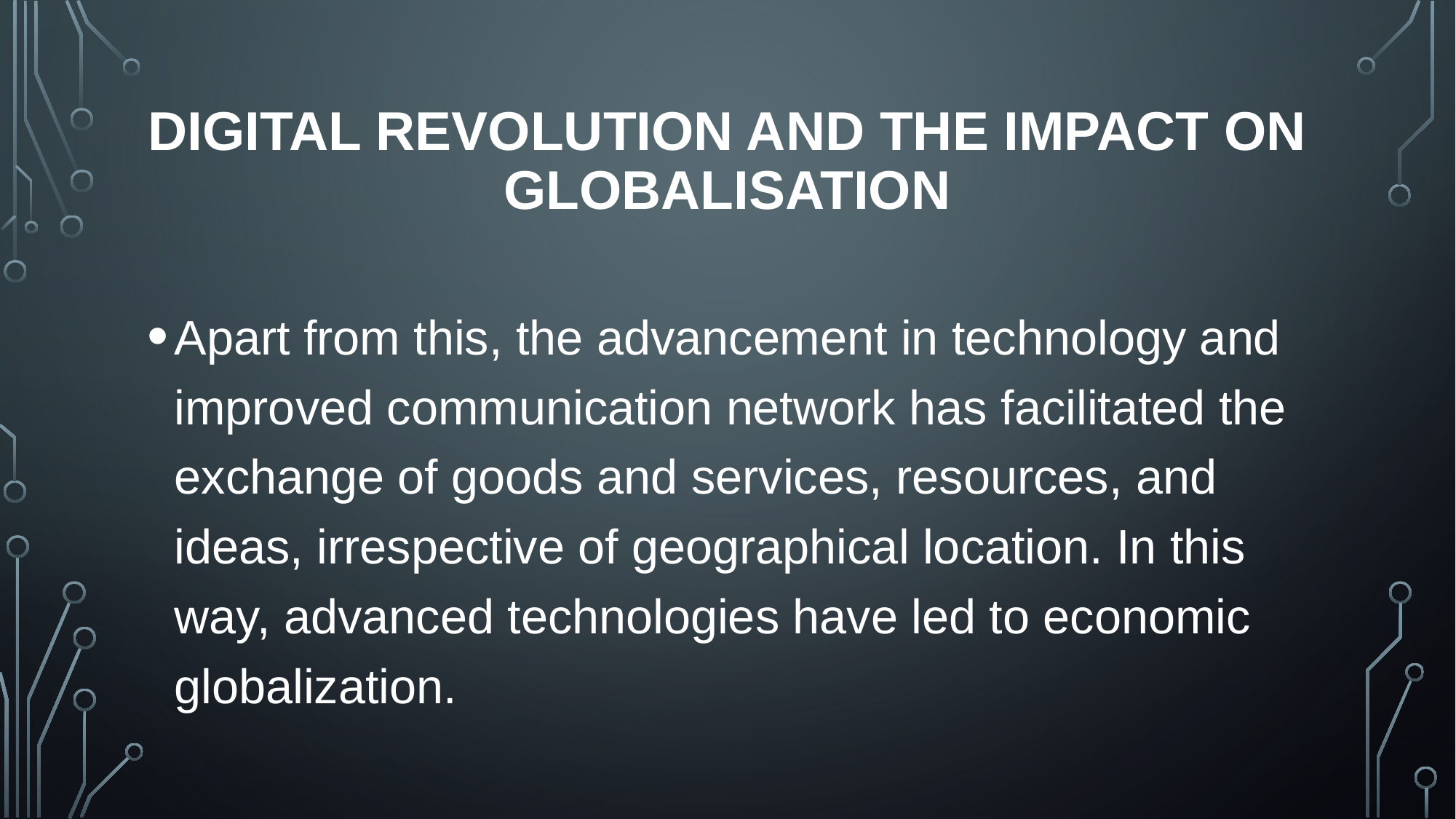

# Digital revolution and the impact on globalisation
Apart from this, the advancement in technology and improved communication network has facilitated the exchange of goods and services, resources, and ideas, irrespective of geographical location. In this way, advanced technologies have led to economic globalization.